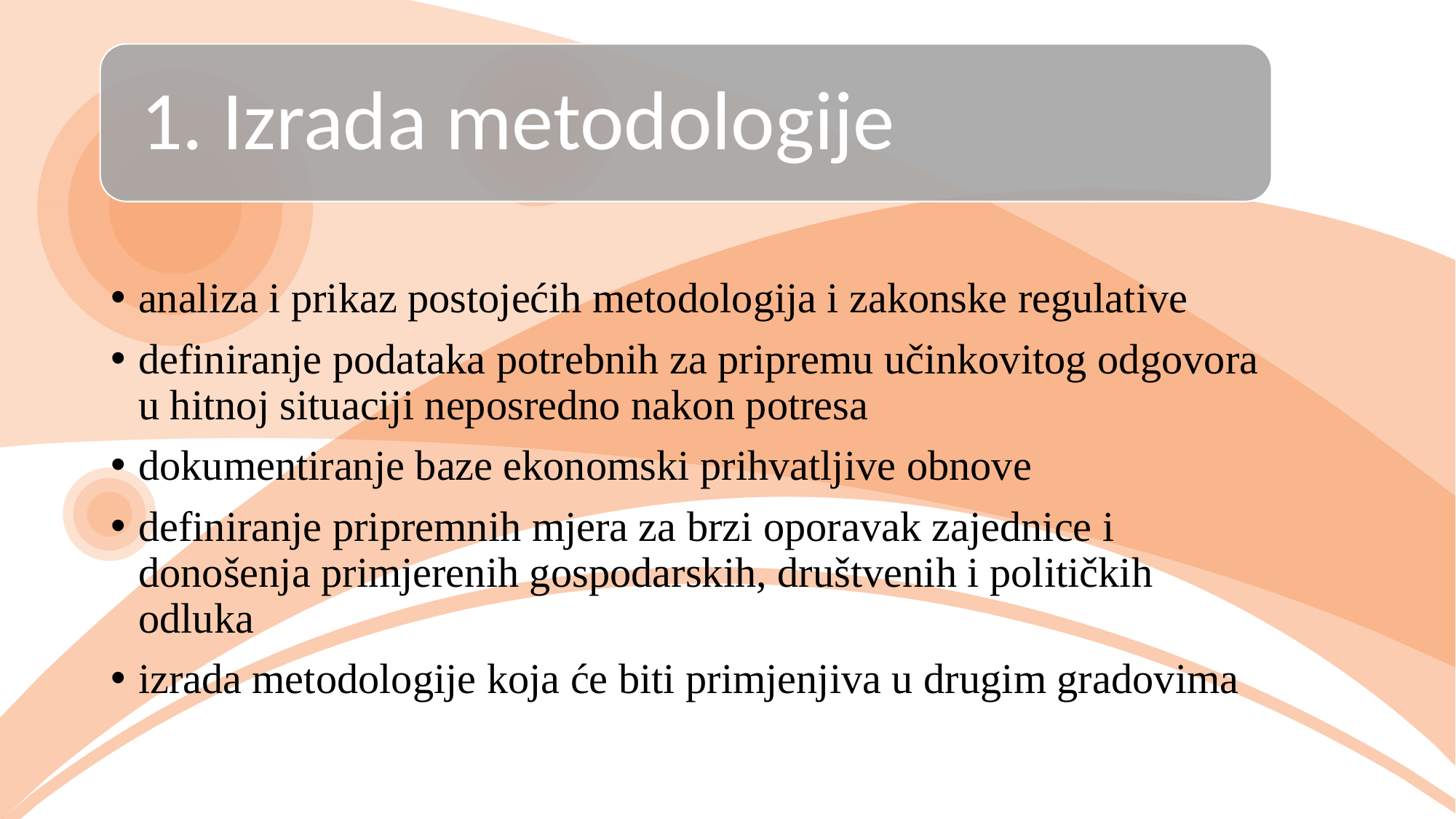

1. Izrada metodologije

analiza i prikaz postojećih metodologija i zakonske regulative
definiranje podataka potrebnih za pripremu učinkovitog odgovora u hitnoj situaciji neposredno nakon potresa
dokumentiranje baze ekonomski prihvatljive obnove
definiranje pripremnih mjera za brzi oporavak zajednice i donošenja primjerenih gospodarskih, društvenih i političkih odluka
izrada metodologije koja će biti primjenjiva u drugim gradovima